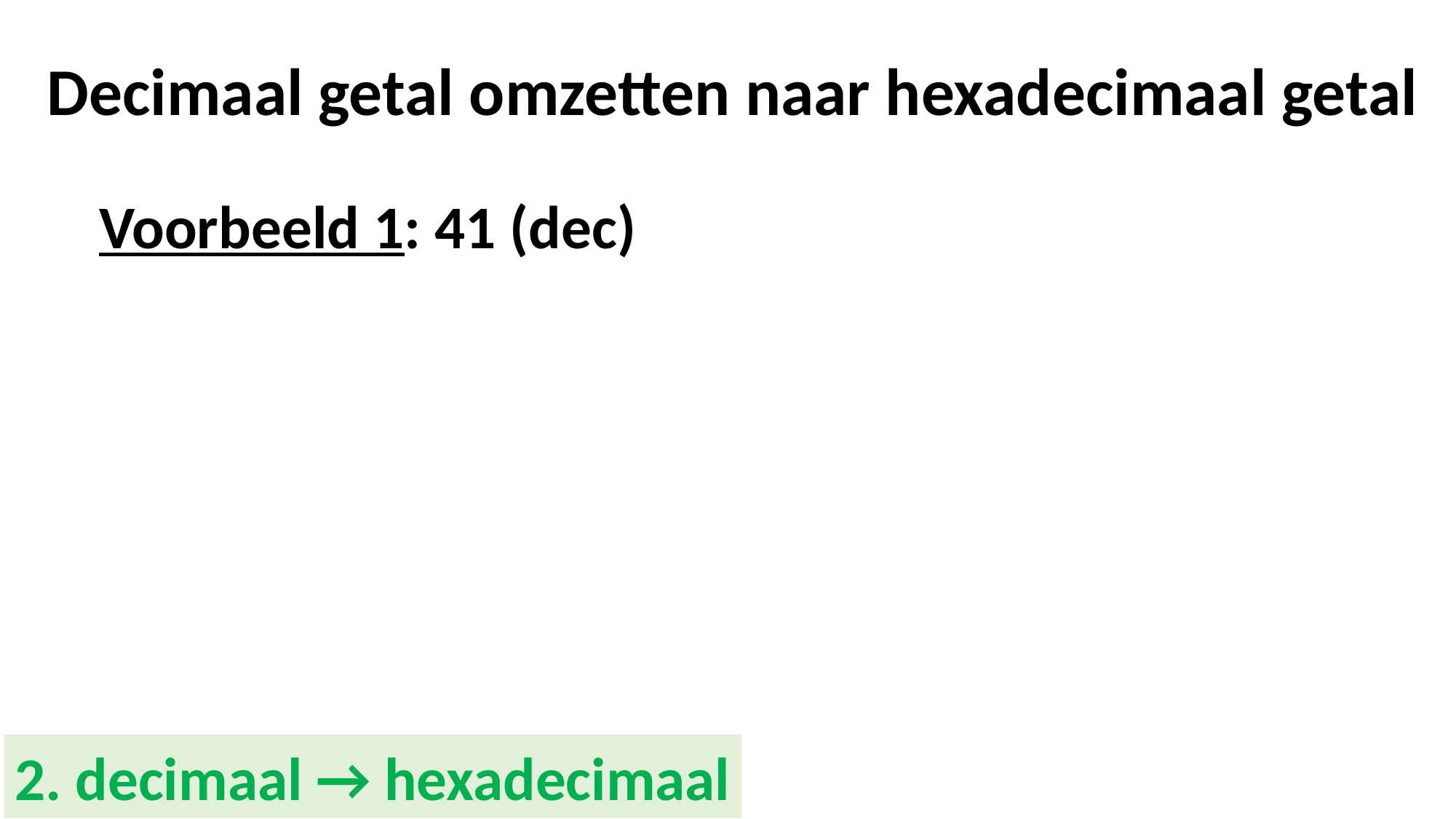

Decimaal getal omzetten naar hexadecimaal getal
Voorbeeld 1: 41 (dec)
2. decimaal → hexadecimaal